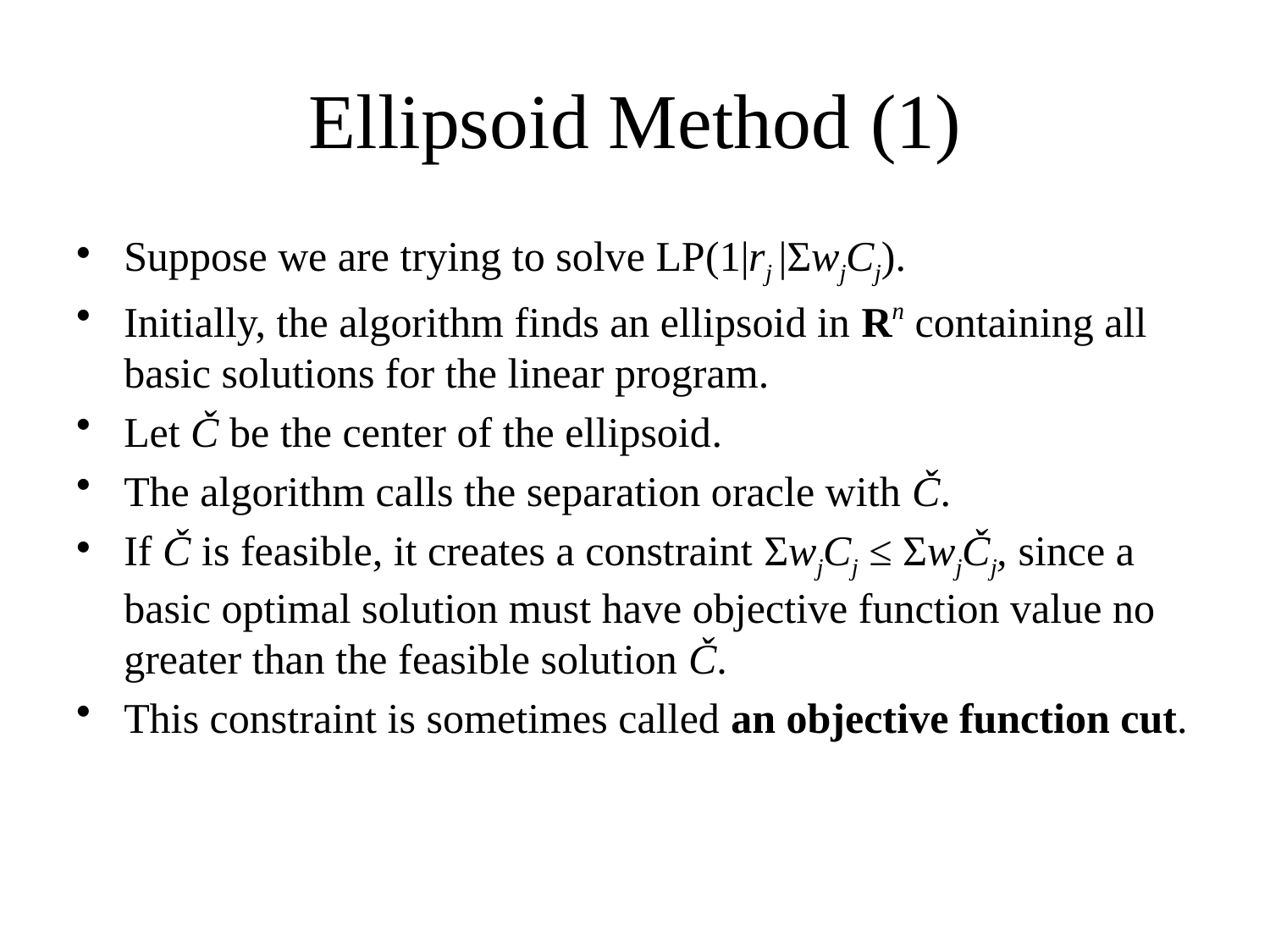

# Ellipsoid Method (1)
Suppose we are trying to solve LP(1|rj |ΣwjCj).
Initially, the algorithm finds an ellipsoid in Rn containing all basic solutions for the linear program.
Let Č be the center of the ellipsoid.
The algorithm calls the separation oracle with Č.
If Č is feasible, it creates a constraint ΣwjCj ≤ ΣwjČj, since a basic optimal solution must have objective function value no greater than the feasible solution Č.
This constraint is sometimes called an objective function cut.